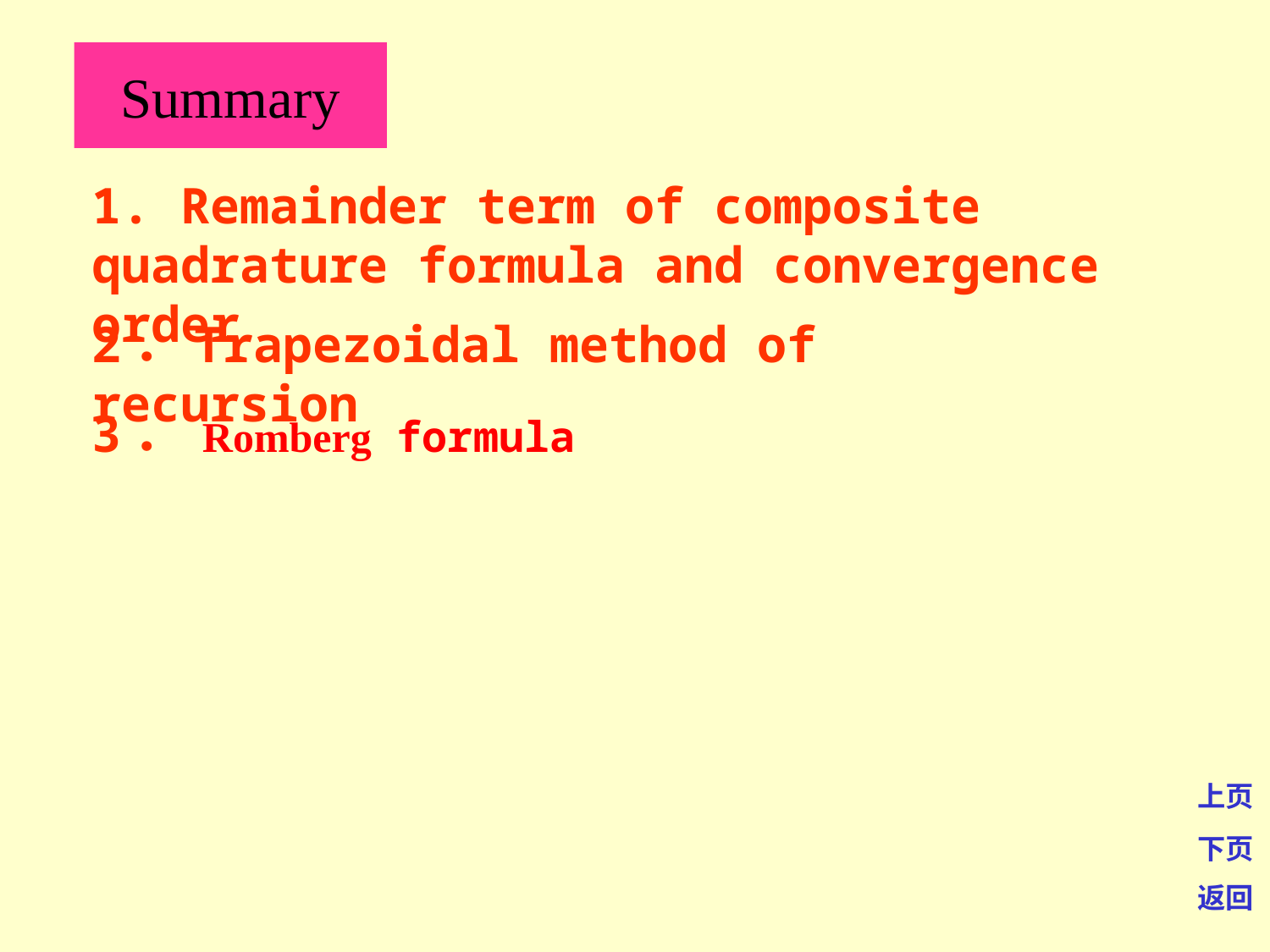

# Summary
1. Remainder term of composite quadrature formula and convergence order

2．Trapezoidal method of recursion

3． Romberg formula